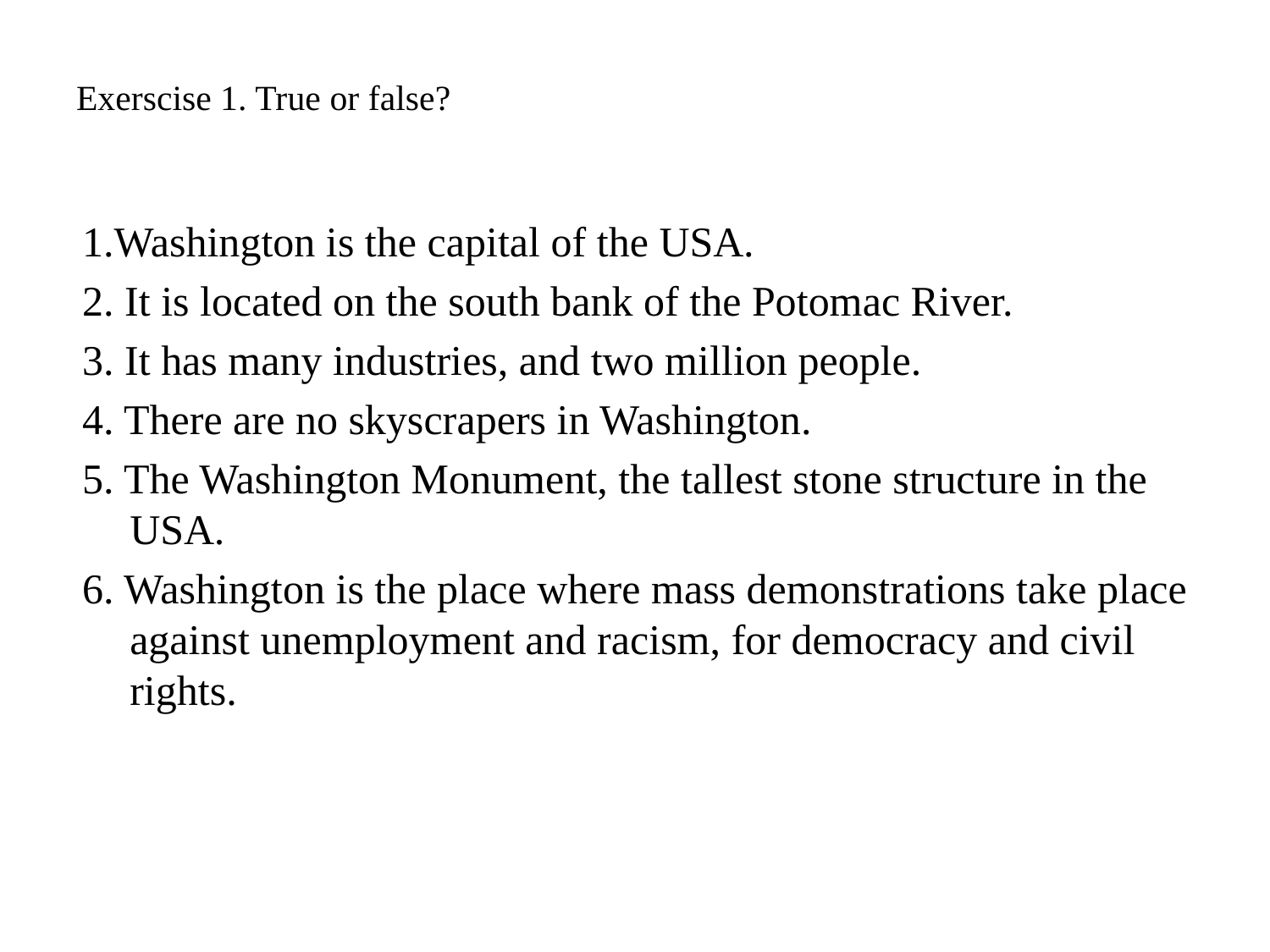

# Exerscise 1. True or false?
1.Washington is the capital of the USA.
2. It is located on the south bank of the Potomac River.
3. It has many industries, and two million people.
4. There are no skyscrapers in Washington.
5. The Washington Monument, the tallest stone structure in the USA.
6. Washington is the place where mass demonstrations take place against unemployment and racism, for democracy and civil rights.